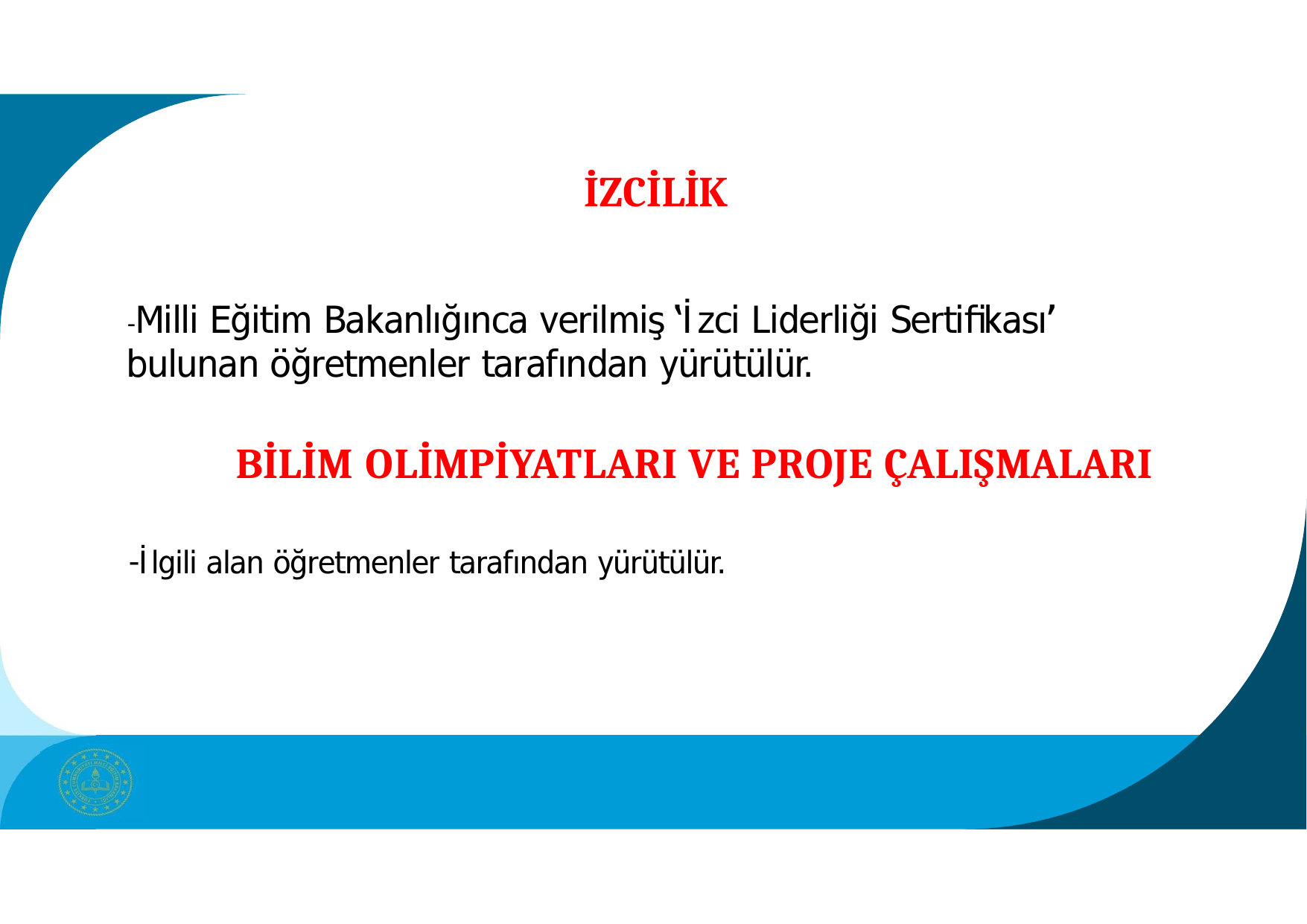

# İZCİLİK
-Milli Eğitim Bakanlığınca verilmiş ‘İzci Liderliği Sertifikası’ bulunan öğretmenler tarafından yürütülür.
BİLİM OLİMPİYATLARI VE PROJE ÇALIŞMALARI
-İlgili alan öğretmenler tarafından yürütülür.